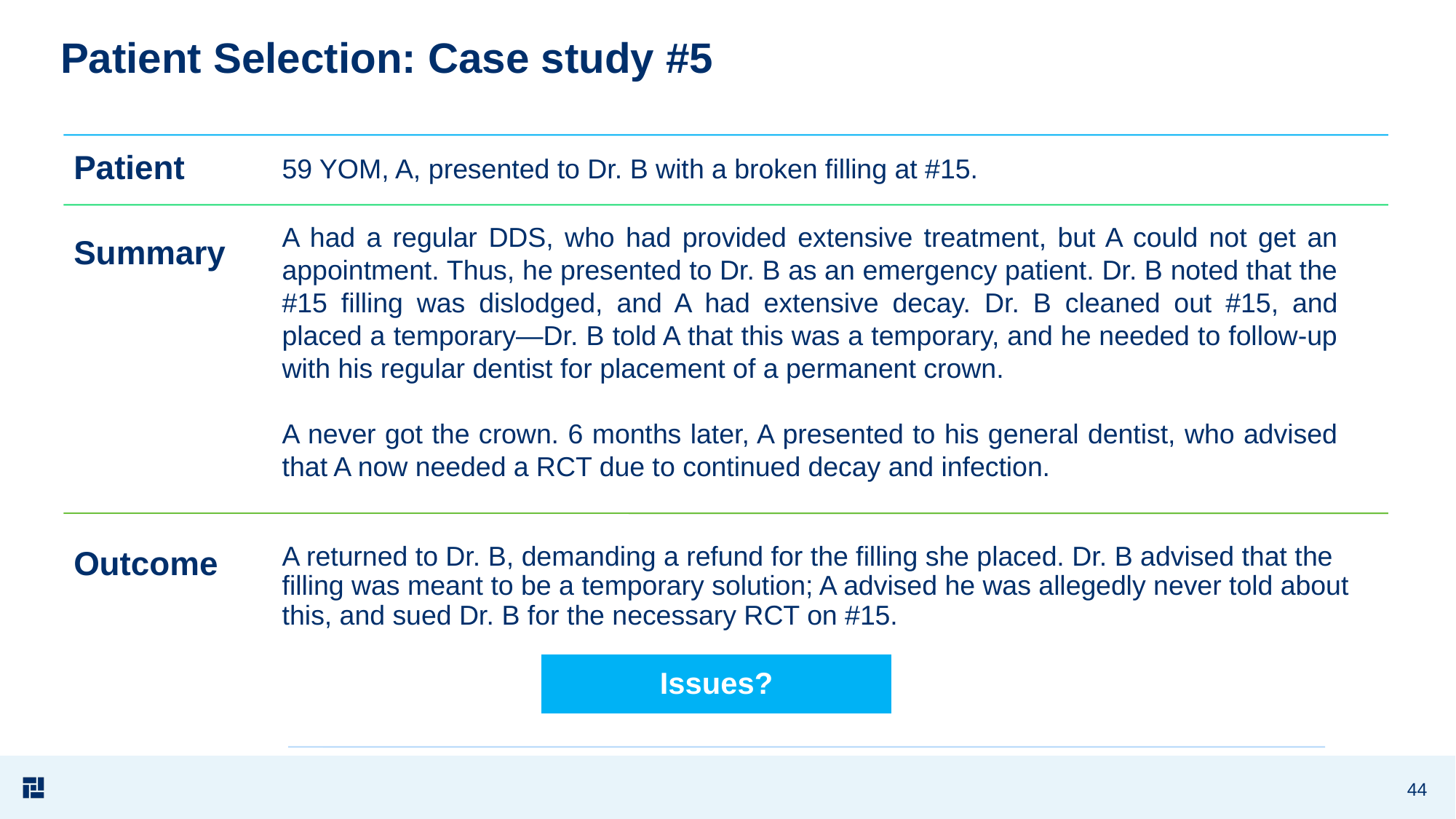

# Patient Selection: Case study #5
 Case st dications
Patient

Summary
Outcome
59 YOM, A, presented to Dr. B with a broken filling at #15.
A had a regular DDS, who had provided extensive treatment, but A could not get an appointment. Thus, he presented to Dr. B as an emergency patient. Dr. B noted that the #15 filling was dislodged, and A had extensive decay. Dr. B cleaned out #15, and placed a temporary—Dr. B told A that this was a temporary, and he needed to follow-up with his regular dentist for placement of a permanent crown.

A never got the crown. 6 months later, A presented to his general dentist, who advised that A now needed a RCT due to continued decay and infection.
A returned to Dr. B, demanding a refund for the filling she placed. Dr. B advised that the filling was meant to be a temporary solution; A advised he was allegedly never told about this, and sued Dr. B for the necessary RCT on #15.

Issues?
44